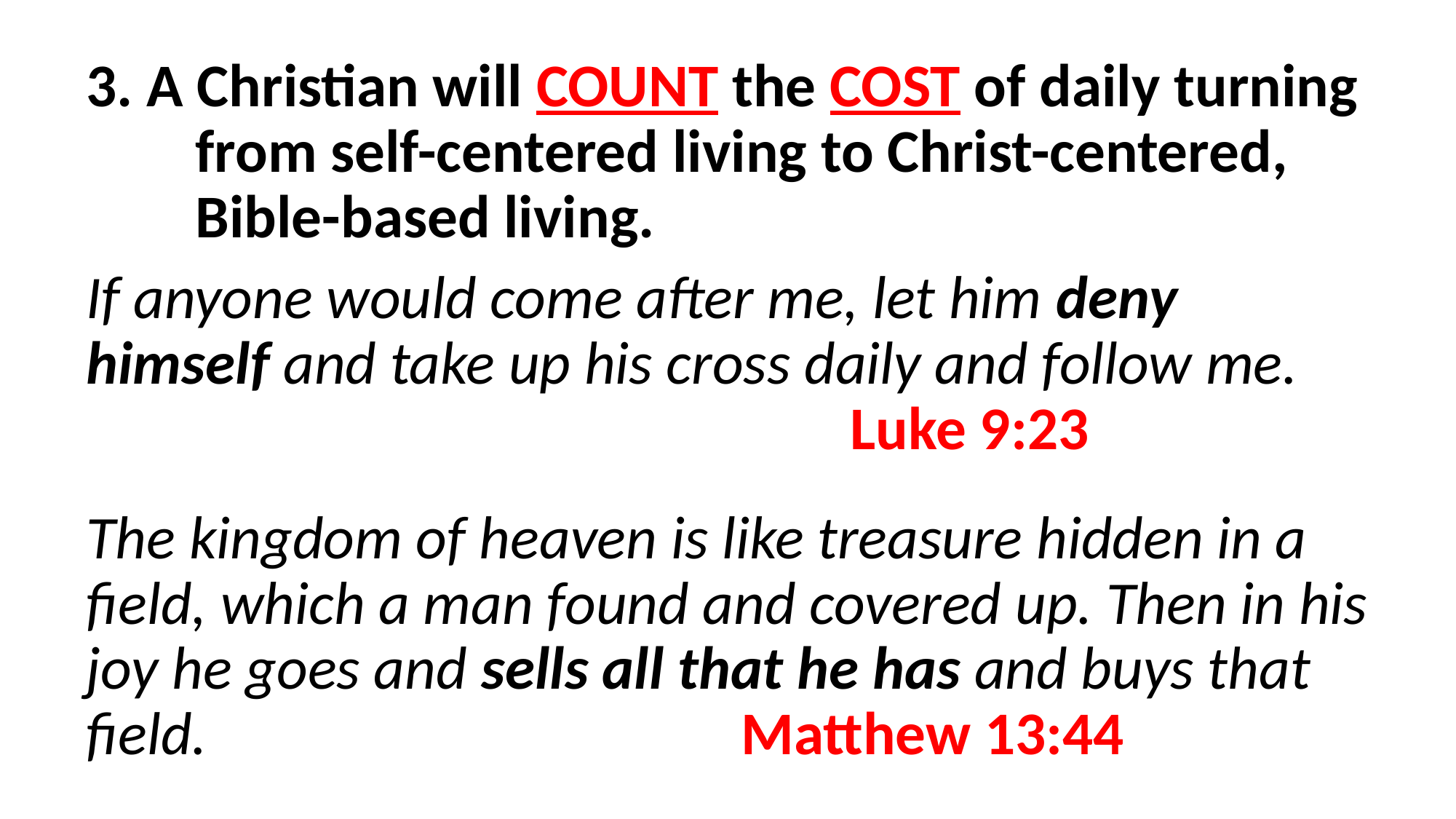

3. A Christian will COUNT the COST of daily turning 	from self-centered living to Christ-centered, 	Bible-based living.
If anyone would come after me, let him deny himself and take up his cross daily and follow me.  							Luke 9:23

The kingdom of heaven is like treasure hidden in a field, which a man found and covered up. Then in his joy he goes and sells all that he has and buys that field. 					Matthew 13:44